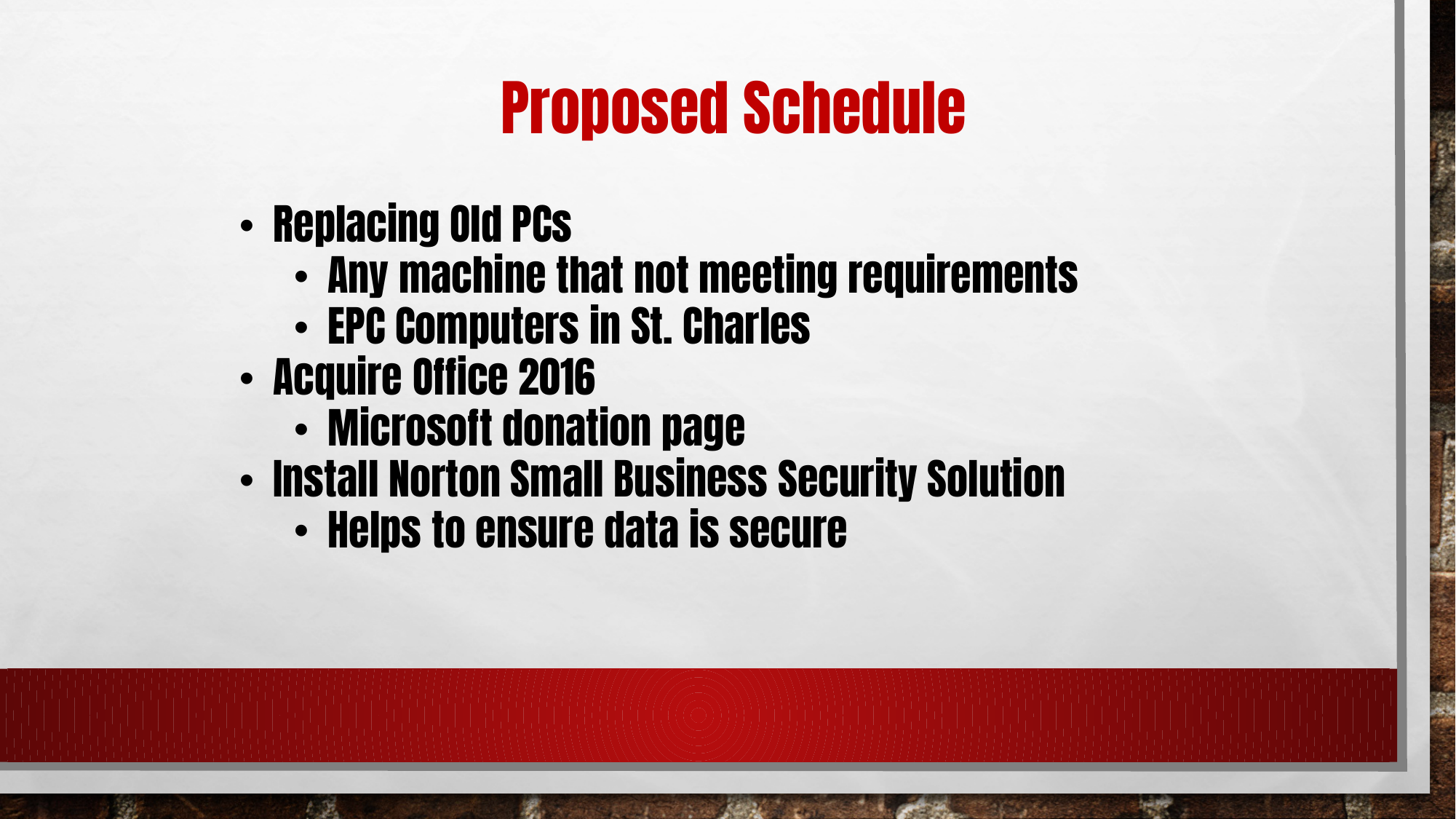

Proposed Schedule
Replacing Old PCs
Any machine that not meeting requirements
EPC Computers in St. Charles
Acquire Office 2016
Microsoft donation page
Install Norton Small Business Security Solution
Helps to ensure data is secure